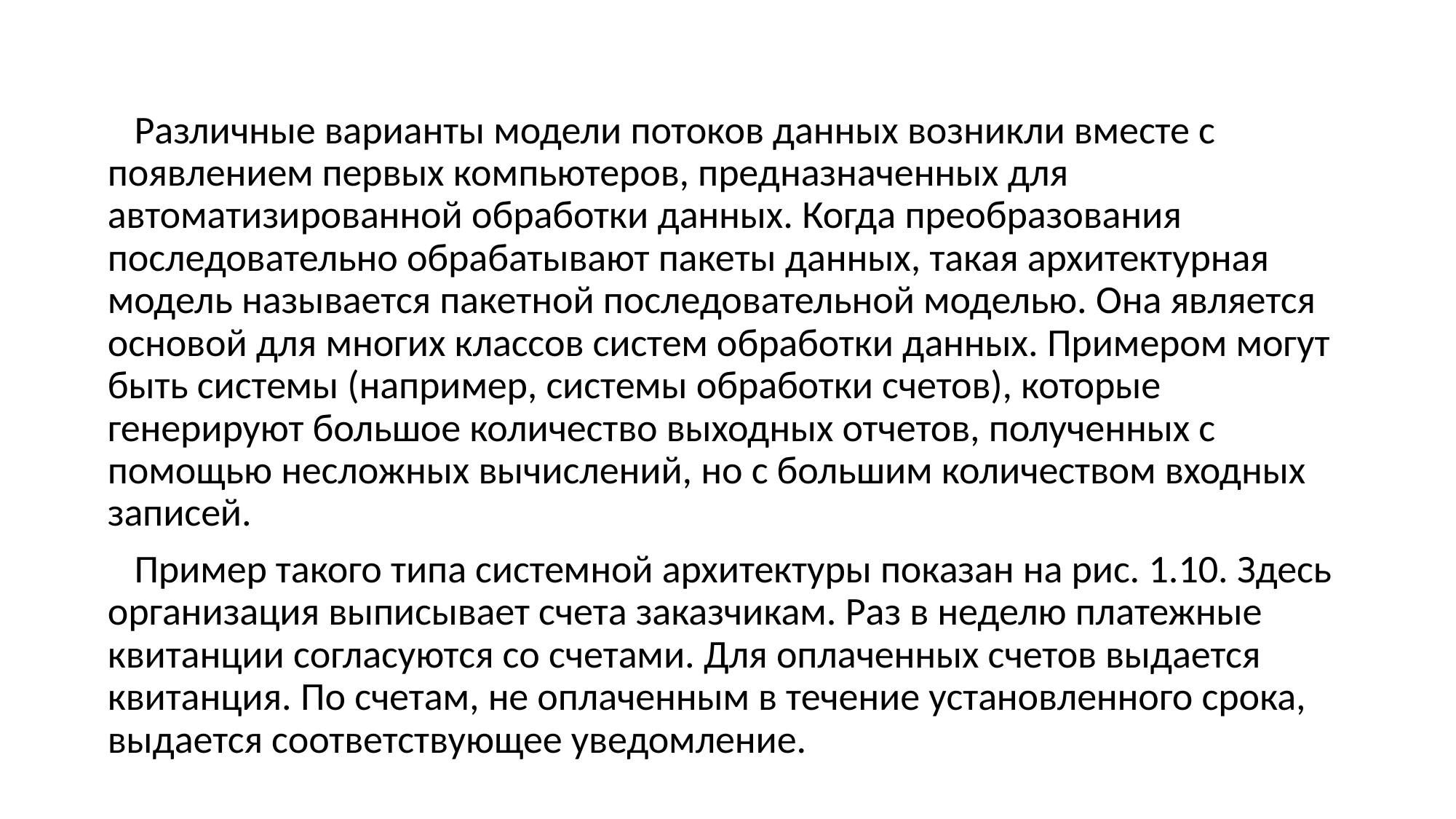

Различные варианты модели потоков данных возникли вместе с появлением первых компьютеров, предназначенных для автоматизированной обработки данных. Когда преобразования последовательно обрабатывают пакеты данных, такая архитектурная модель называется пакетной последовательной моделью. Она является основой для многих классов систем обработки данных. Примером могут быть системы (например, системы обработки счетов), которые генерируют большое количество выходных отчетов, полученных с помощью несложных вычислений, но с большим количеством входных записей.
   Пример такого типа системной архитектуры показан на рис. 1.10. Здесь организация выписывает счета заказчикам. Раз в неделю платежные квитанции согласуются со счетами. Для оплаченных счетов выдается квитанция. По счетам, не оплаченным в течение установленного срока, выдается соответствующее уведомление.